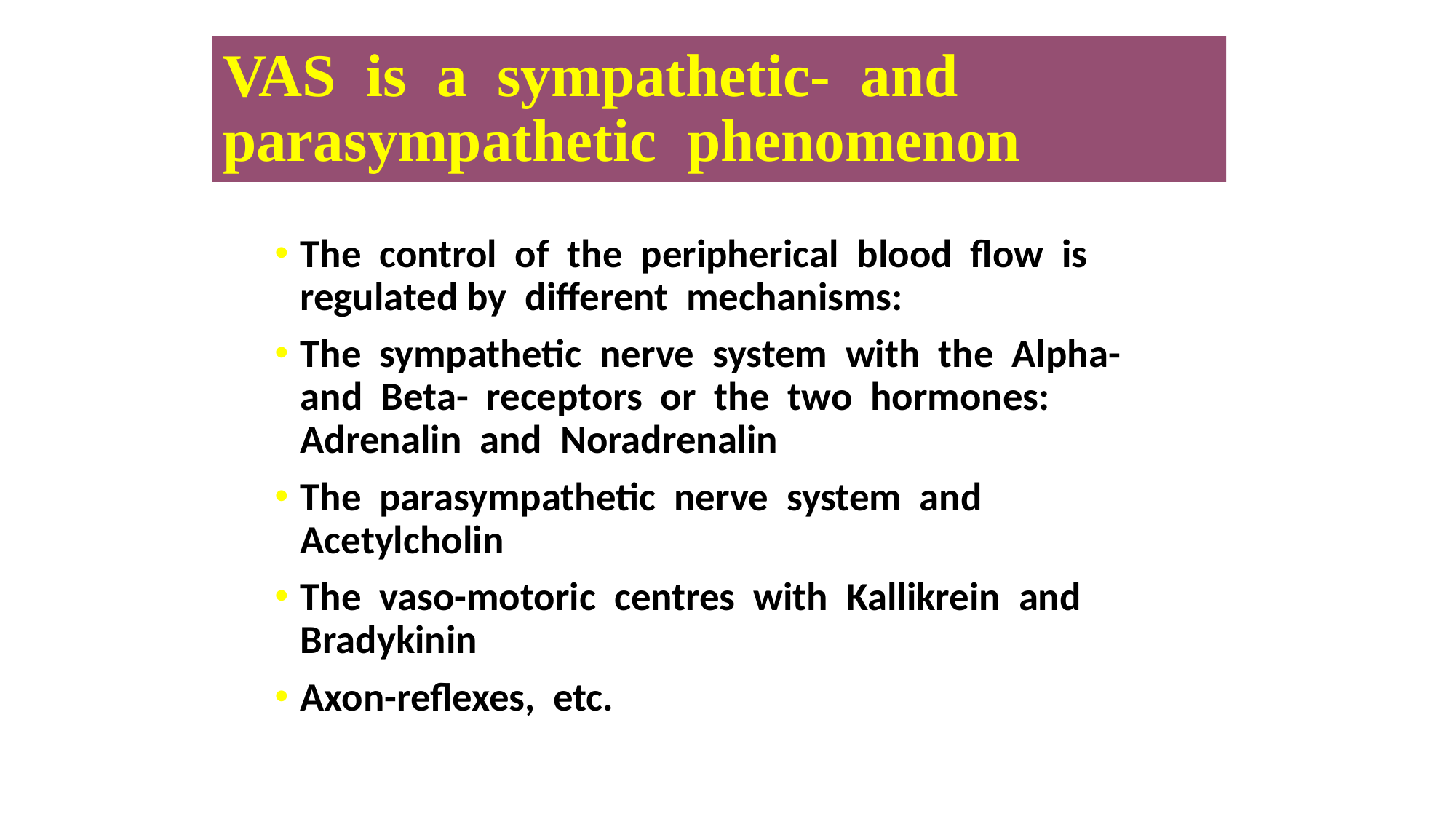

# VAS  is  a  sympathetic-  and  parasympathetic  phenomenon
The  control  of  the  peripherical  blood  flow  is  regulated by  different  mechanisms:
The  sympathetic  nerve  system  with  the  Alpha-  and  Beta-  receptors  or  the  two  hormones:  Adrenalin  and  Noradrenalin
The  parasympathetic  nerve  system  and  Acetylcholin
The  vaso-motoric  centres  with  Kallikrein  and  Bradykinin
Axon-reflexes,  etc.